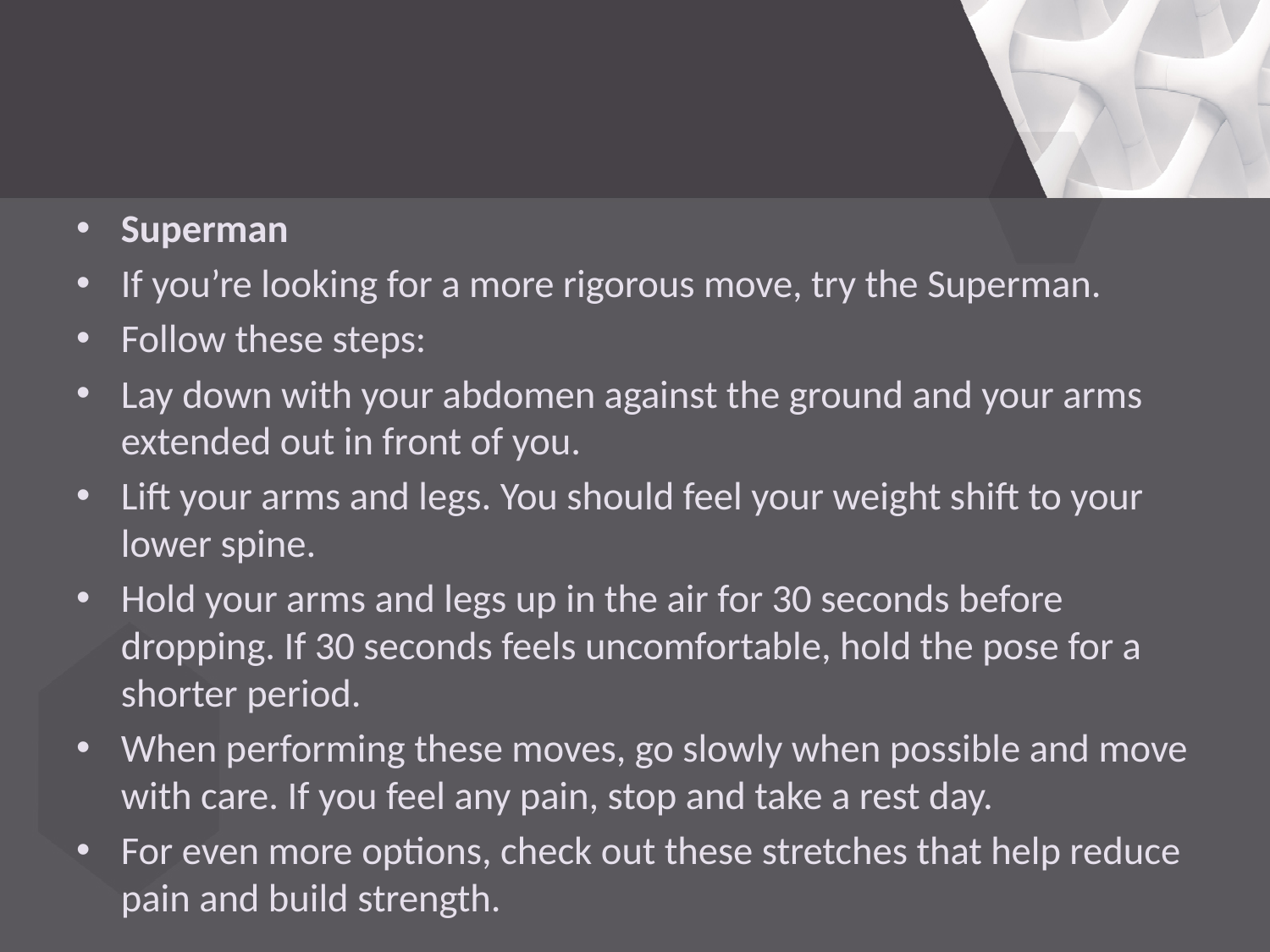

Superman
If you’re looking for a more rigorous move, try the Superman.
Follow these steps:
Lay down with your abdomen against the ground and your arms extended out in front of you.
Lift your arms and legs. You should feel your weight shift to your lower spine.
Hold your arms and legs up in the air for 30 seconds before dropping. If 30 seconds feels uncomfortable, hold the pose for a shorter period.
When performing these moves, go slowly when possible and move with care. If you feel any pain, stop and take a rest day.
For even more options, check out these stretches that help reduce pain and build strength.